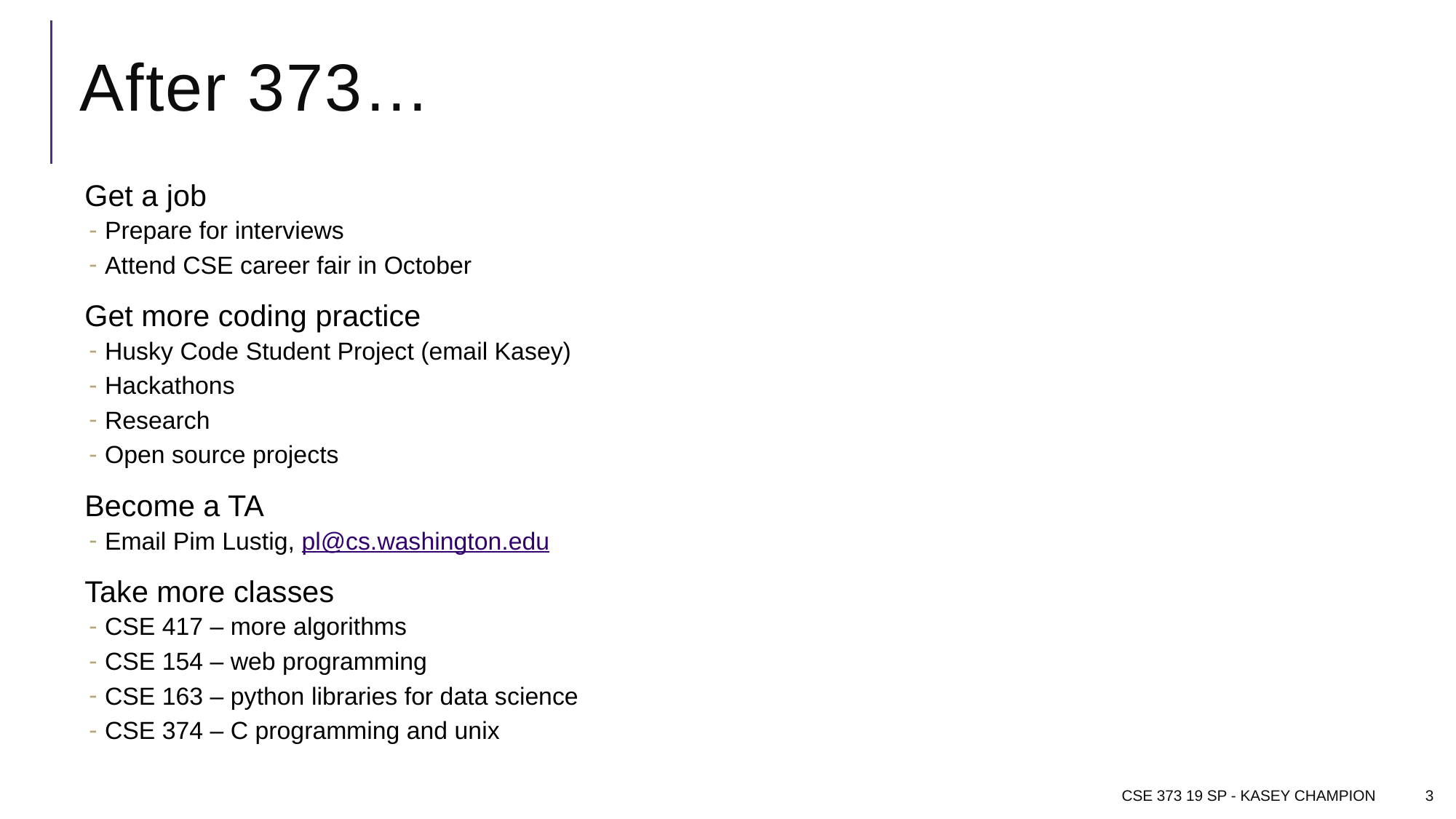

# After 373…
Get a job
Prepare for interviews
Attend CSE career fair in October
Get more coding practice
Husky Code Student Project (email Kasey)
Hackathons
Research
Open source projects
Become a TA
Email Pim Lustig, pl@cs.washington.edu
Take more classes
CSE 417 – more algorithms
CSE 154 – web programming
CSE 163 – python libraries for data science
CSE 374 – C programming and unix

CSE 373 19 SP - Kasey Champion
3